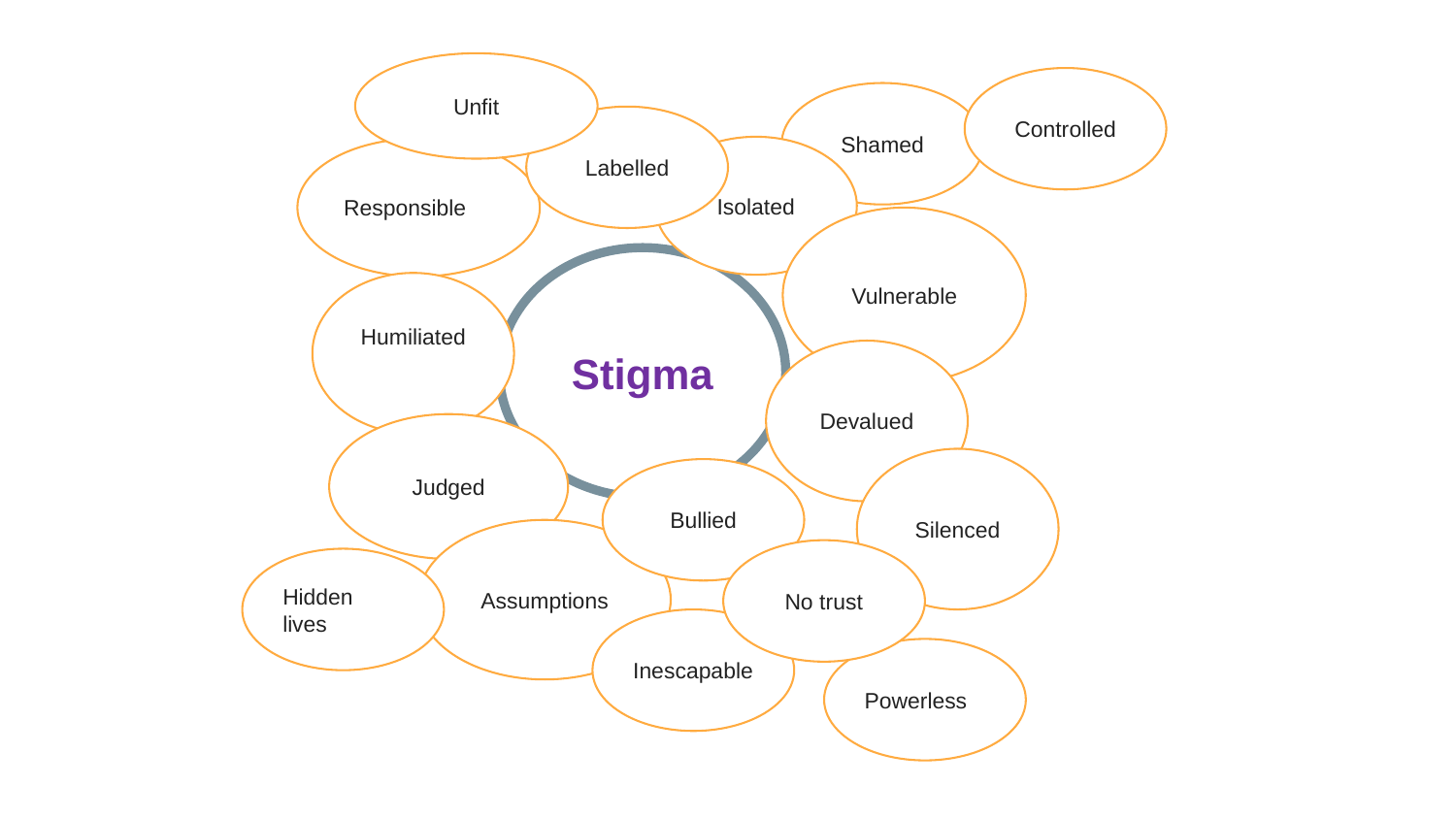

Unfit
Controlled
Shamed
Labelled
Isolated
Responsible
Vulnerable
Stigma
Humiliated

Devalued
Judged
Silenced
Bullied
Assumptions
No trust
Hidden lives
Inescapable
Powerless